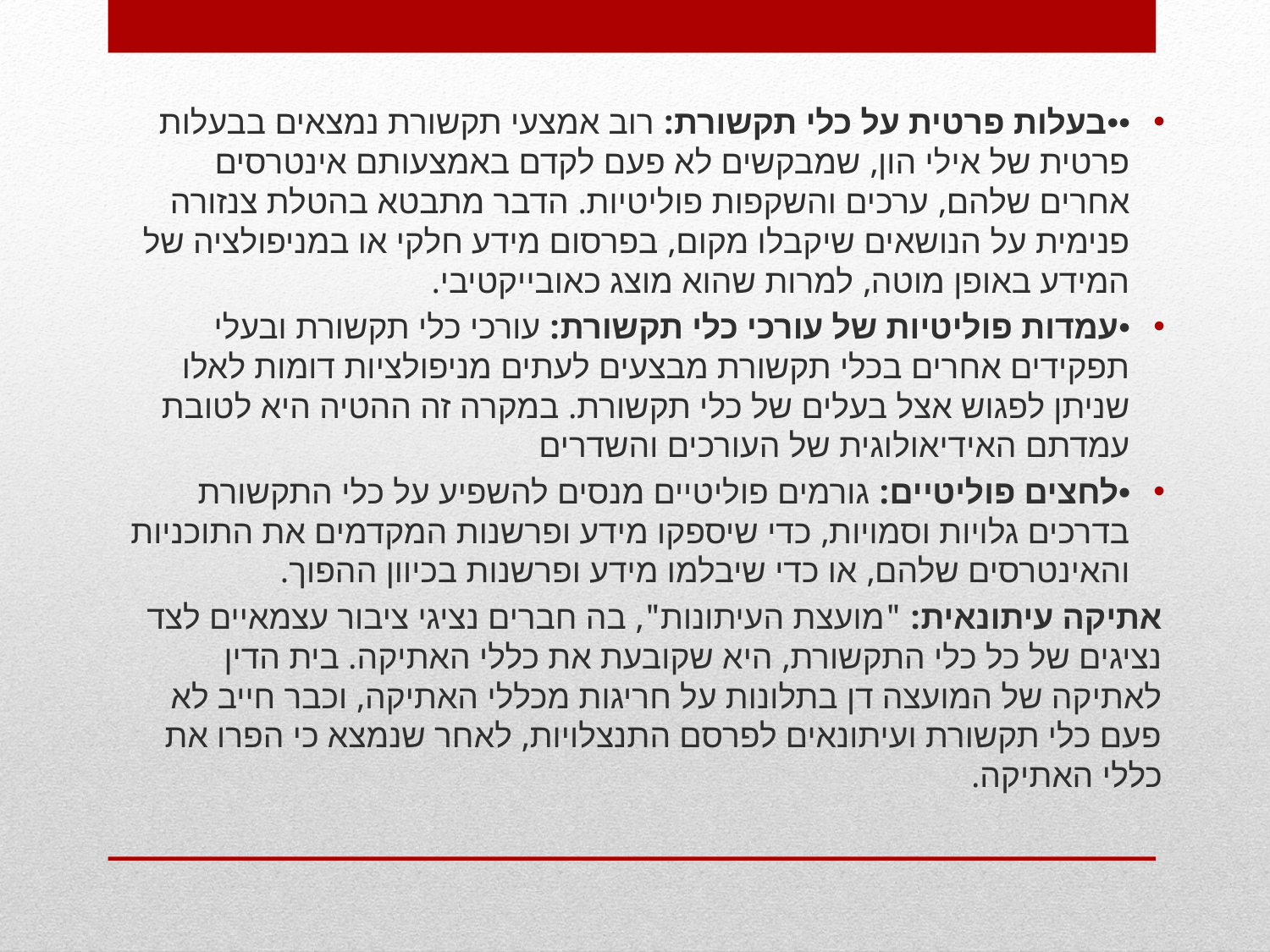

••בעלות פרטית על כלי תקשורת: רוב אמצעי תקשורת נמצאים בבעלות פרטית של אילי הון, שמבקשים לא פעם לקדם באמצעותם אינטרסים אחרים שלהם, ערכים והשקפות פוליטיות. הדבר מתבטא בהטלת צנזורה פנימית על הנושאים שיקבלו מקום, בפרסום מידע חלקי או במניפולציה של המידע באופן מוטה, למרות שהוא מוצג כאובייקטיבי.
•עמדות פוליטיות של עורכי כלי תקשורת: עורכי כלי תקשורת ובעלי תפקידים אחרים בכלי תקשורת מבצעים לעתים מניפולציות דומות לאלו שניתן לפגוש אצל בעלים של כלי תקשורת. במקרה זה ההטיה היא לטובת עמדתם האידיאולוגית של העורכים והשדרים
•לחצים פוליטיים: גורמים פוליטיים מנסים להשפיע על כלי התקשורת בדרכים גלויות וסמויות, כדי שיספקו מידע ופרשנות המקדמים את התוכניות והאינטרסים שלהם, או כדי שיבלמו מידע ופרשנות בכיוון ההפוך.
אתיקה עיתונאית: "מועצת העיתונות", בה חברים נציגי ציבור עצמאיים לצד נציגים של כל כלי התקשורת, היא שקובעת את כללי האתיקה. בית הדין לאתיקה של המועצה דן בתלונות על חריגות מכללי האתיקה, וכבר חייב לא פעם כלי תקשורת ועיתונאים לפרסם התנצלויות, לאחר שנמצא כי הפרו את כללי האתיקה.